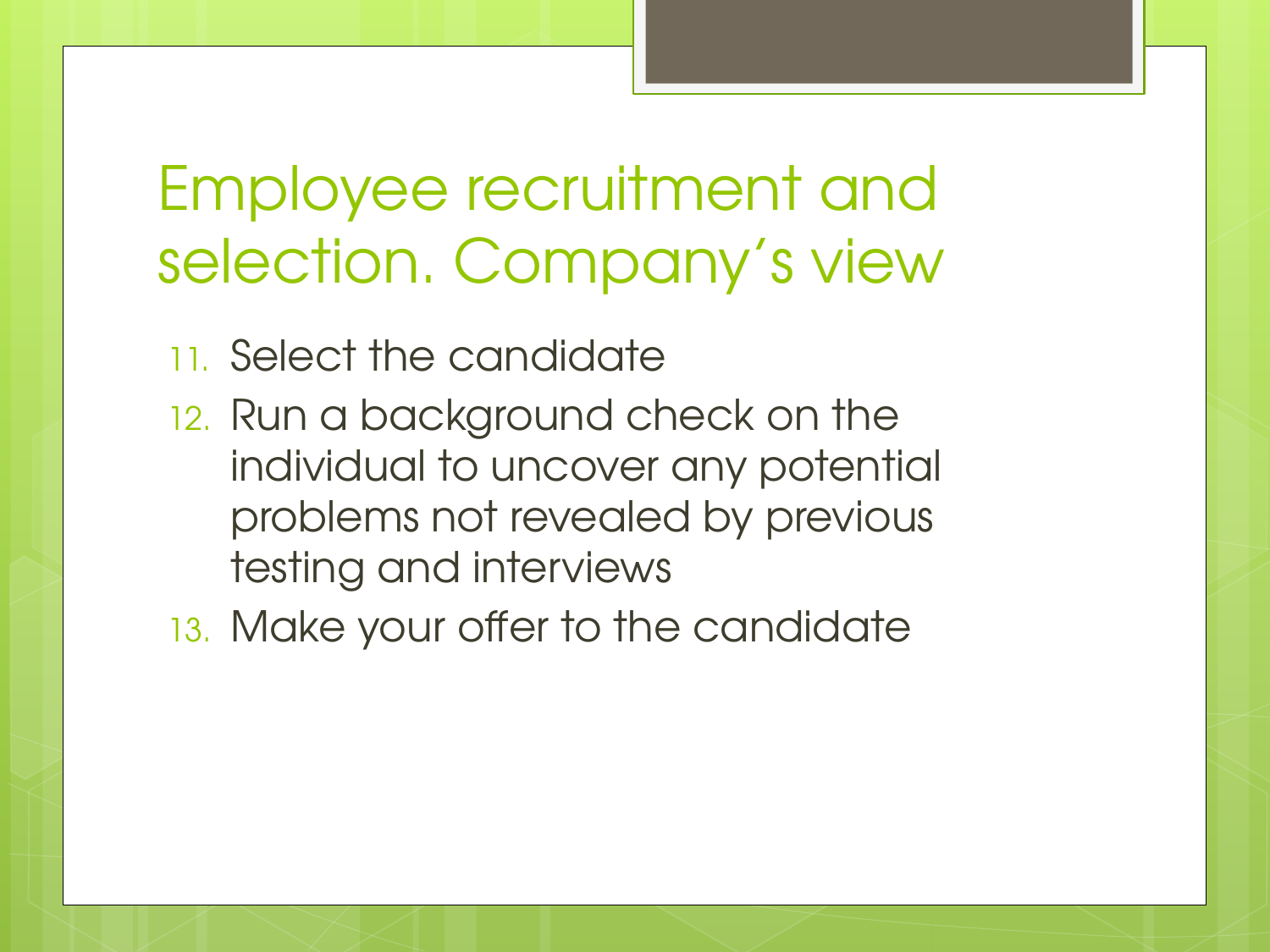

# Employee recruitment and selection. Company’s view
Select the candidate
Run a background check on the individual to uncover any potential problems not revealed by previous testing and interviews
Make your offer to the candidate